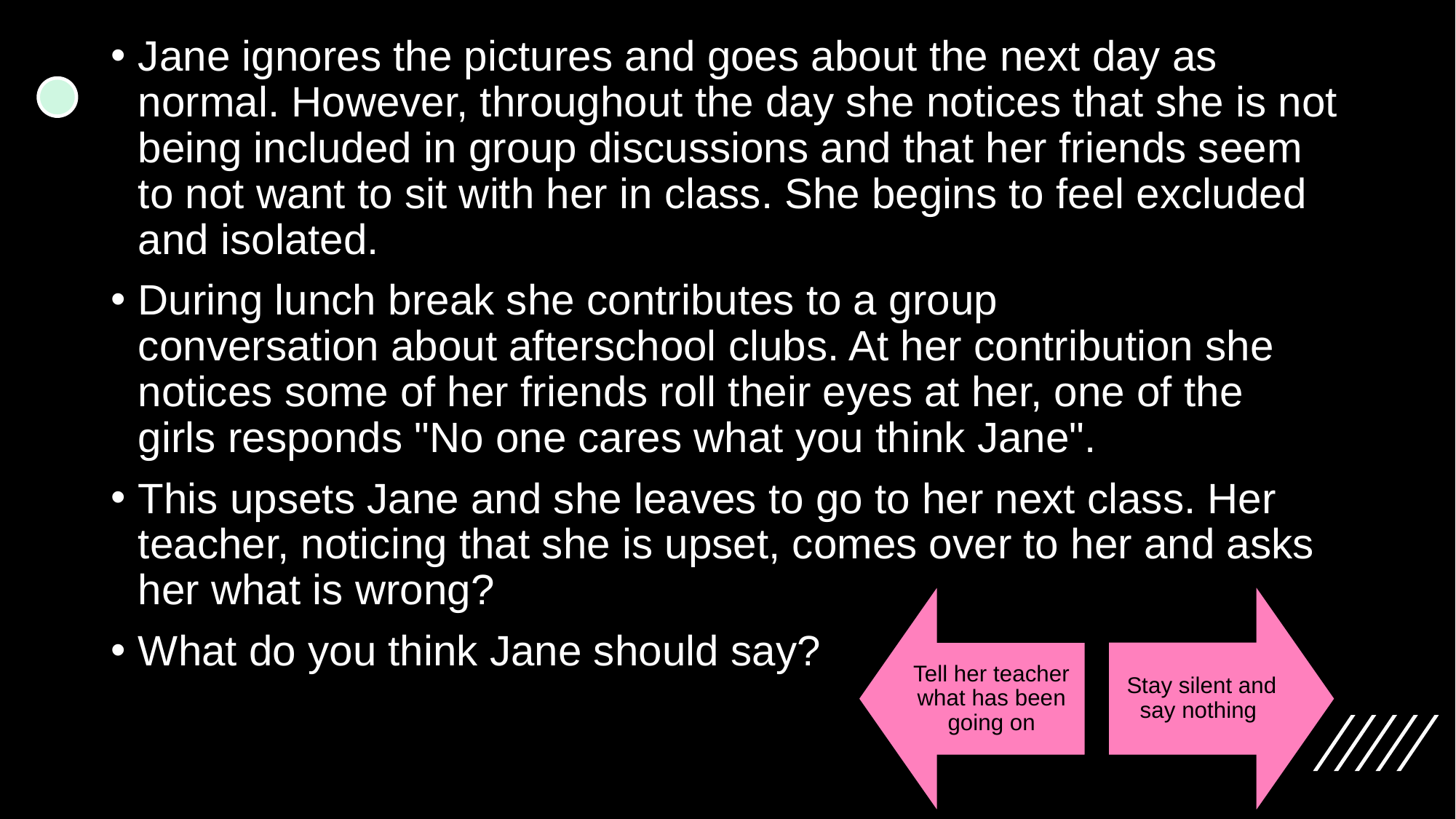

Jane ignores the pictures and goes about the next day as normal. However, throughout the day she notices that she is not being included in group discussions and that her friends seem to not want to sit with her in class. She begins to feel excluded and isolated.
During lunch break she contributes to a group conversation about afterschool clubs. At her contribution she notices some of her friends roll their eyes at her, one of the girls responds "No one cares what you think Jane".
This upsets Jane and she leaves to go to her next class. Her teacher, noticing that she is upset, comes over to her and asks her what is wrong?
What do you think Jane should say?
Tell her teacher what has been going on
Stay silent and say nothing